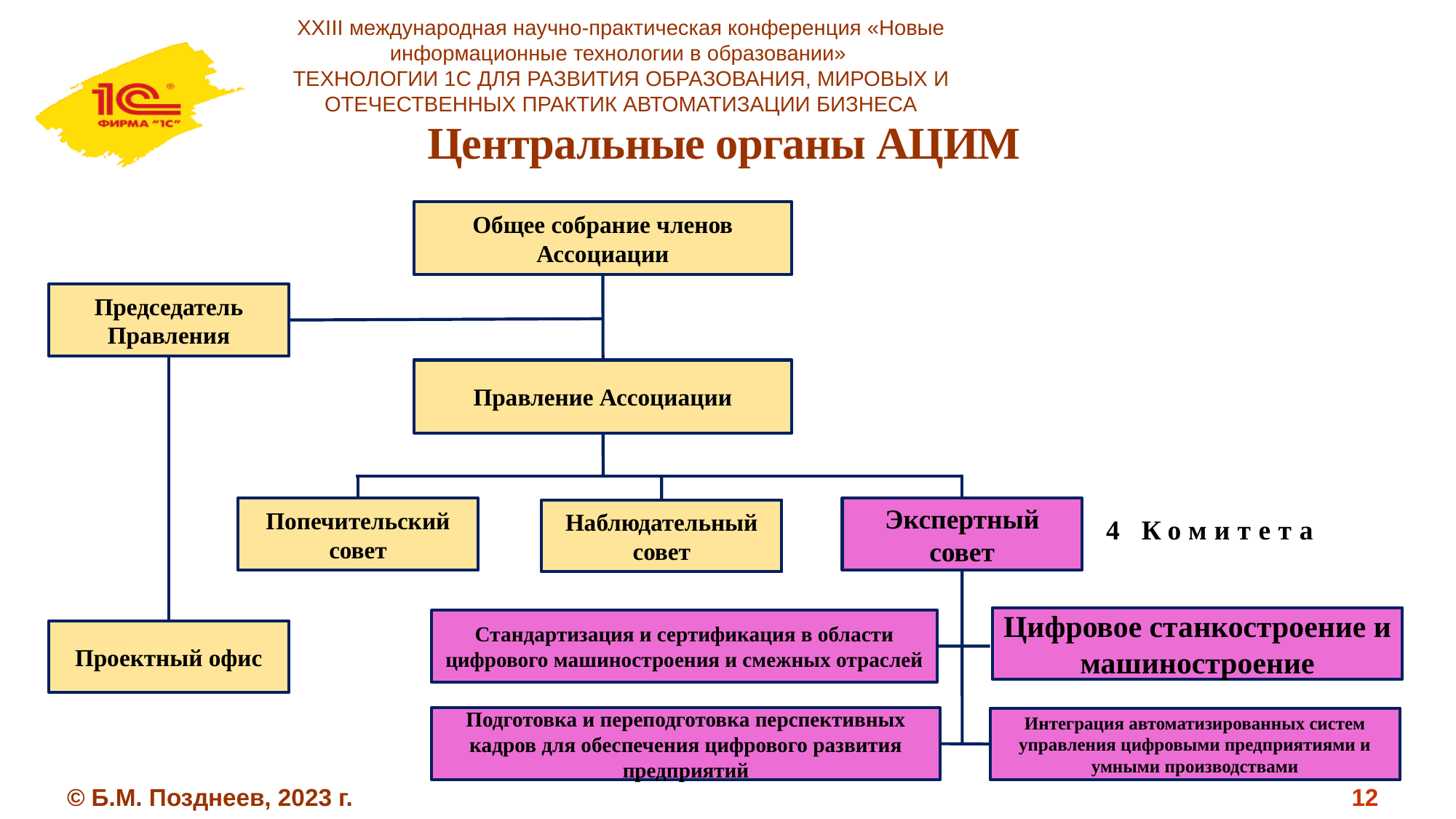

XXIII международная научно-практическая конференция «Новые информационные технологии в образовании»
ТЕХНОЛОГИИ 1С ДЛЯ РАЗВИТИЯ ОБРАЗОВАНИЯ, МИРОВЫХ И ОТЕЧЕСТВЕННЫХ ПРАКТИК АВТОМАТИЗАЦИИ БИЗНЕСА
Центральные органы АЦИМ
Общее собрание членов Ассоциации
Председатель Правления
Правление Ассоциации
Попечительский совет
Экспертный совет
Наблюдательный совет
4 Комитета
Цифровое станкостроение и машиностроение
Стандартизация и сертификация в области цифрового машиностроения и смежных отраслей
Проектный офис
Подготовка и переподготовка перспективных кадров для обеспечения цифрового развития предприятий
Интеграция автоматизированных систем управления цифровыми предприятиями и умными производствами
© Б.М. Позднеев, 2023 г.
12